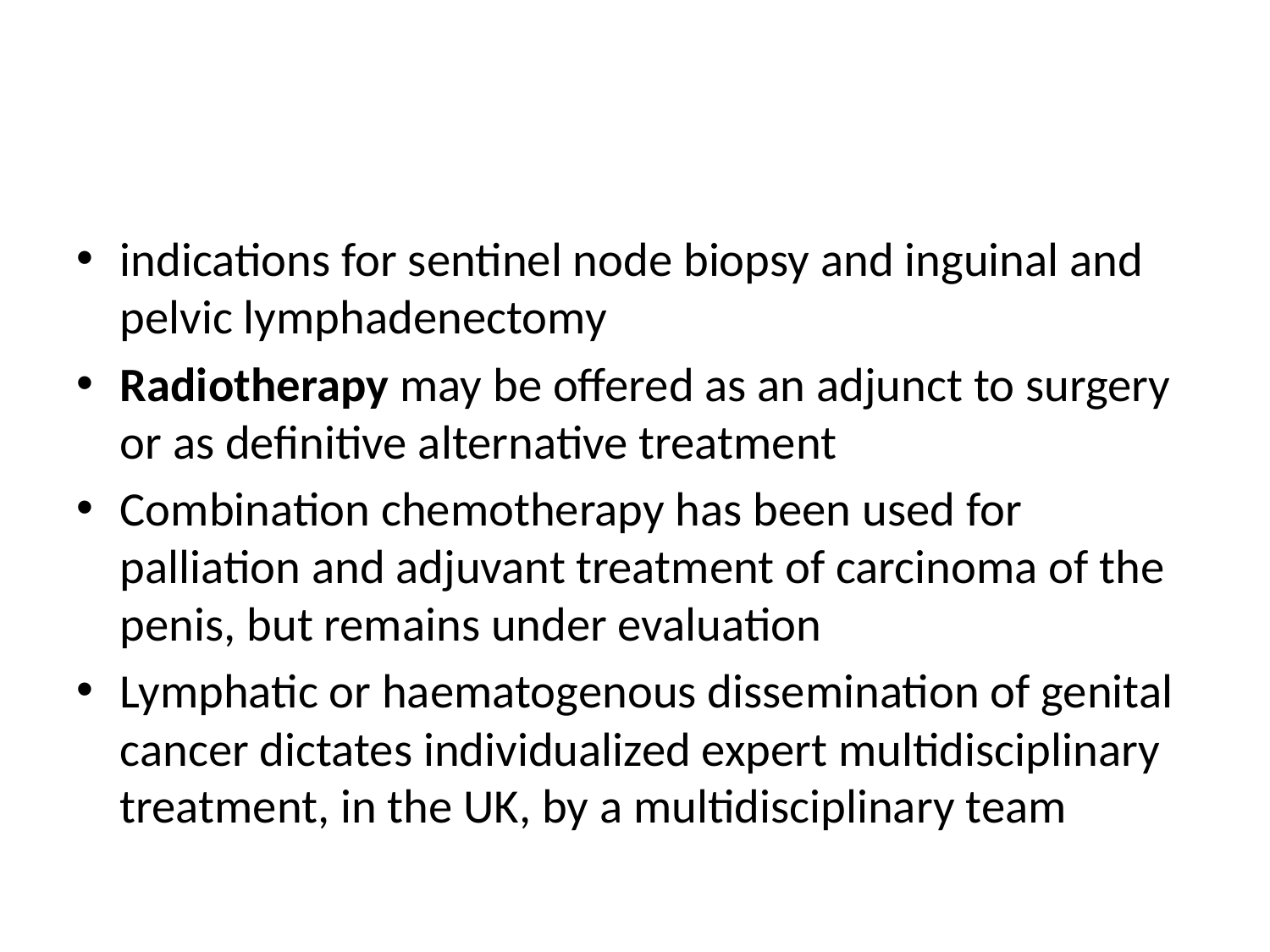

#
indications for sentinel node biopsy and inguinal and pelvic lymphadenectomy
Radiotherapy may be offered as an adjunct to surgery or as definitive alternative treatment
Combination chemotherapy has been used for palliation and adjuvant treatment of carcinoma of the penis, but remains under evaluation
Lymphatic or haematogenous dissemination of genital cancer dictates individualized expert multidisciplinary treatment, in the UK, by a multidisciplinary team